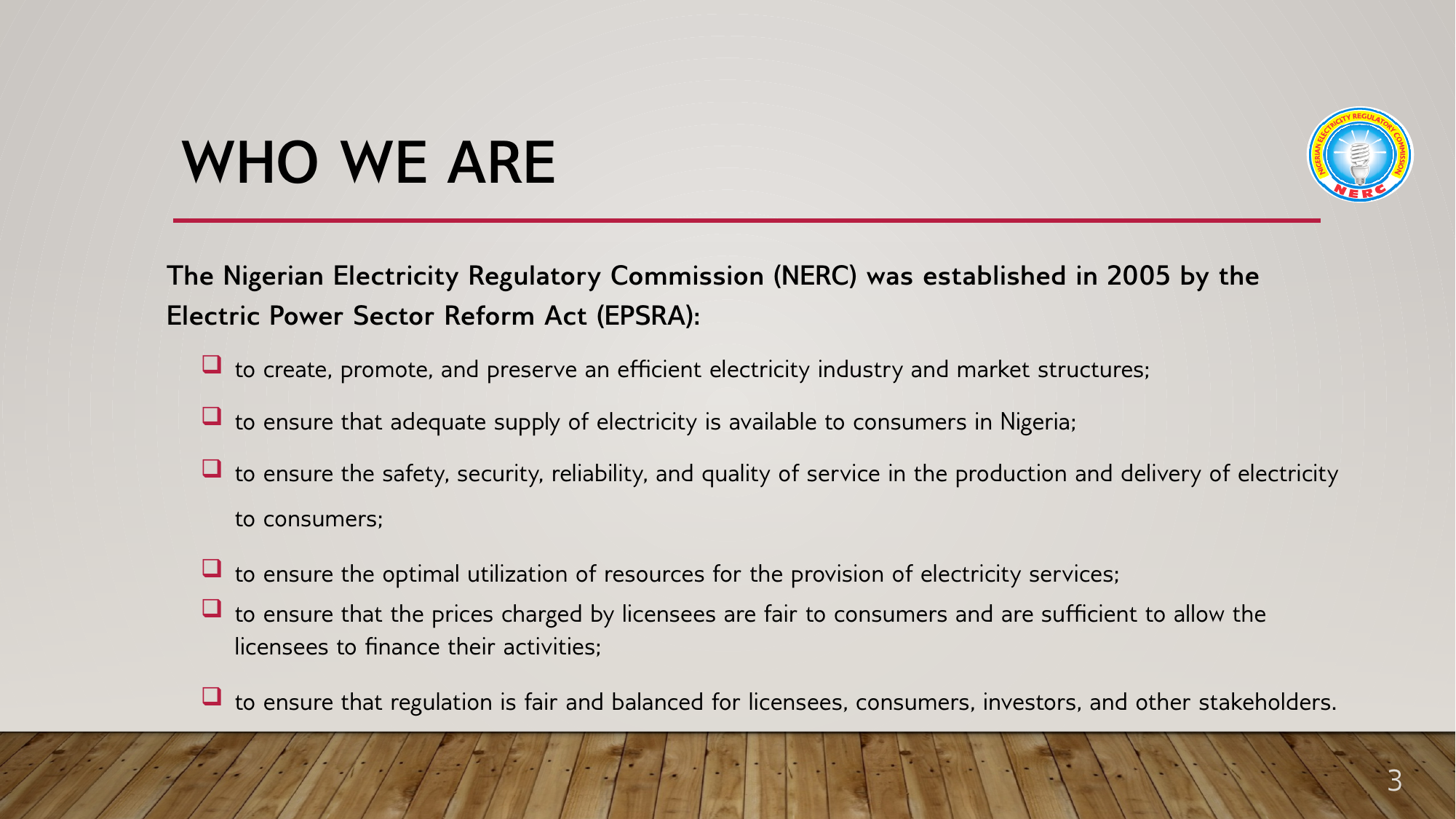

# Who we are
The Nigerian Electricity Regulatory Commission (NERC) was established in 2005 by the Electric Power Sector Reform Act (EPSRA):
to create, promote, and preserve an efficient electricity industry and market structures;
to ensure that adequate supply of electricity is available to consumers in Nigeria;
to ensure the safety, security, reliability, and quality of service in the production and delivery of electricity to consumers;
to ensure the optimal utilization of resources for the provision of electricity services;
to ensure that the prices charged by licensees are fair to consumers and are sufficient to allow the licensees to finance their activities;
to ensure that regulation is fair and balanced for licensees, consumers, investors, and other stakeholders.
3